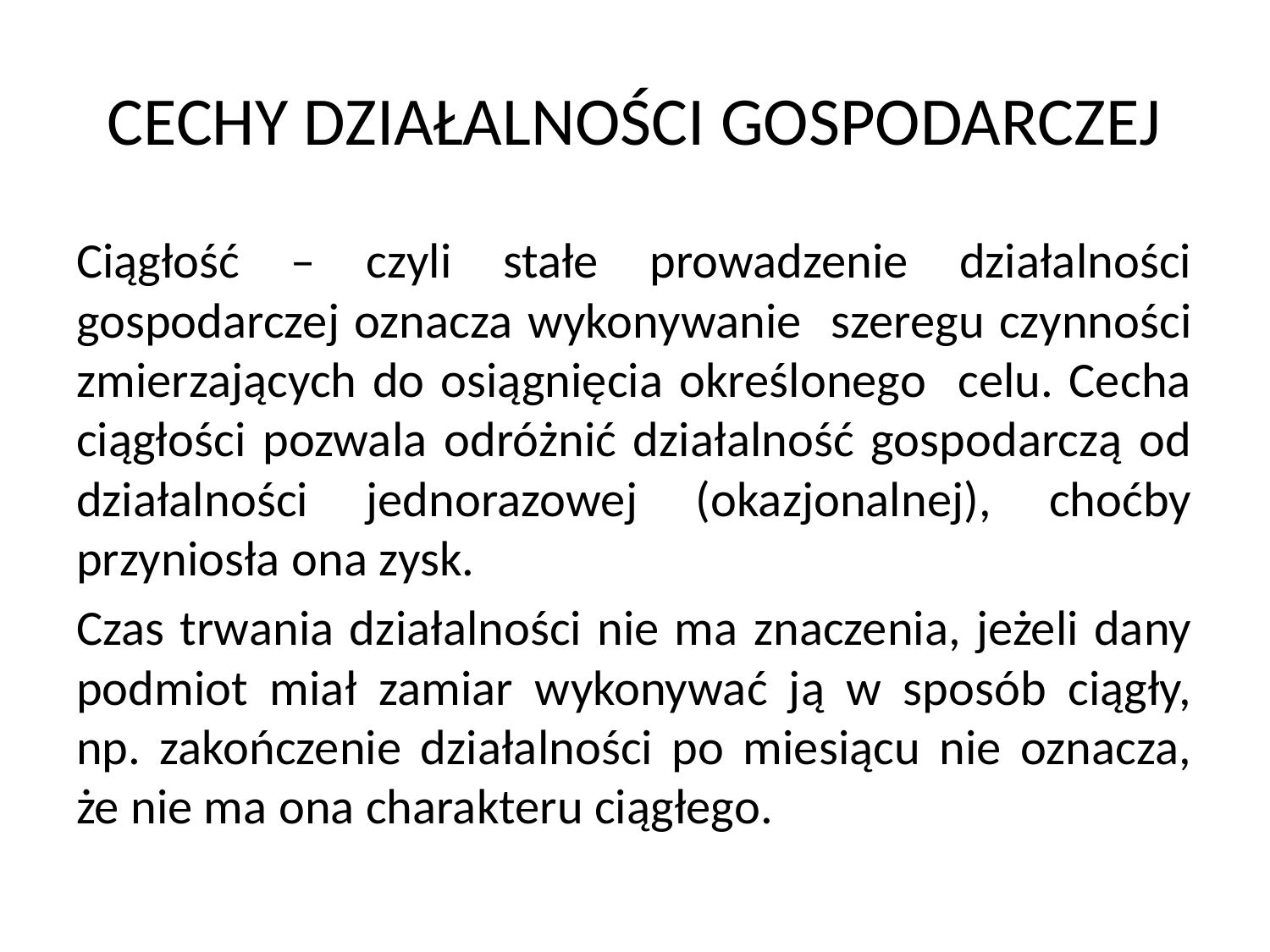

# CECHY DZIAŁALNOŚCI GOSPODARCZEJ
Ciągłość – czyli stałe prowadzenie działalności gospodarczej oznacza wykonywanie  szeregu czynności zmierzających do osiągnięcia określonego  celu. Cecha ciągłości pozwala odróżnić działalność gospodarczą od działalności jednorazowej (okazjonalnej), choćby przyniosła ona zysk.
Czas trwania działalności nie ma znaczenia, jeżeli dany podmiot miał zamiar wykonywać ją w sposób ciągły, np. zakończenie działalności po miesiącu nie oznacza, że nie ma ona charakteru ciągłego.